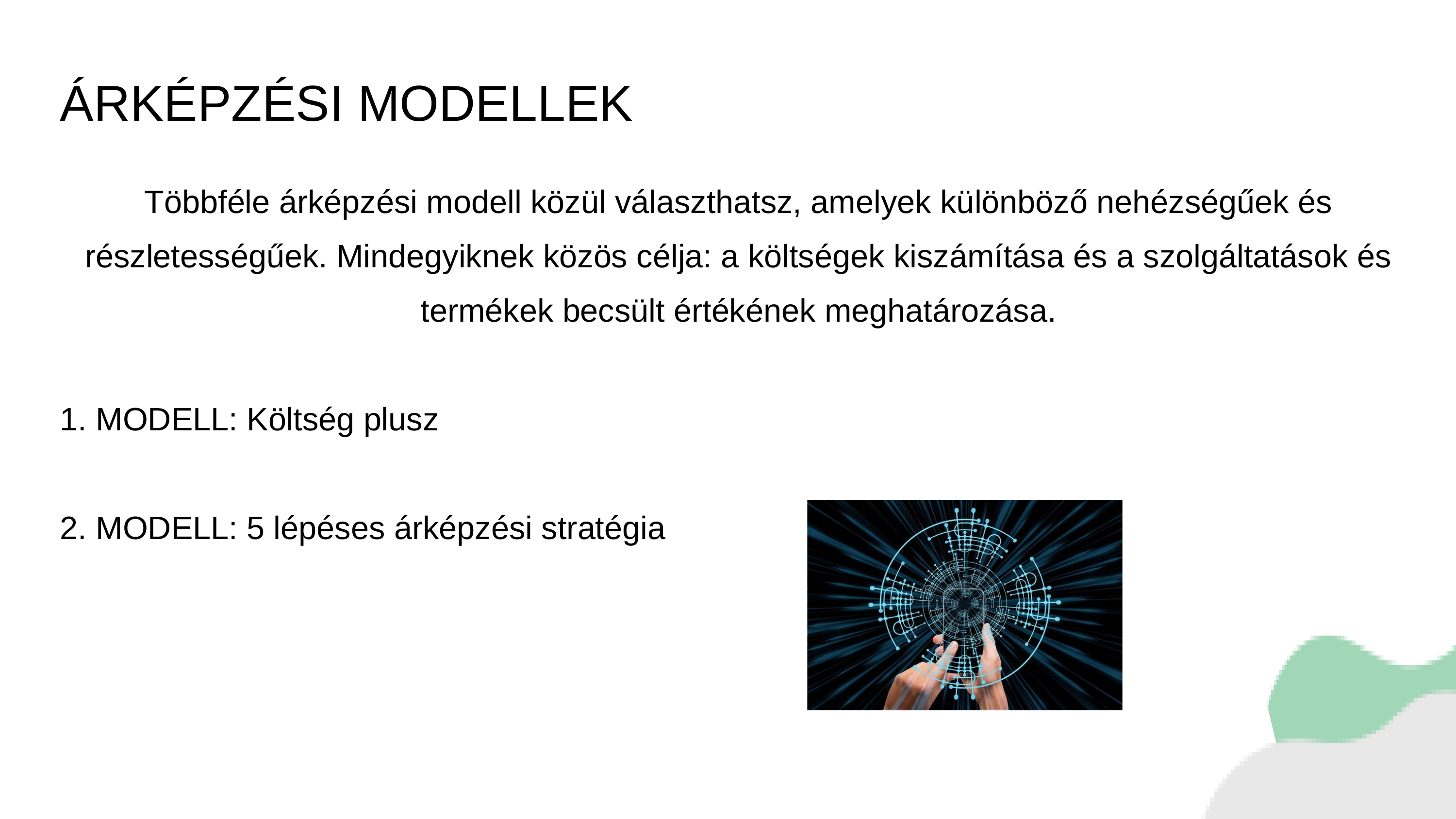

ÁRKÉPZÉSI MODELLEK
Többféle árképzési modell közül választhatsz, amelyek különböző nehézségűek és részletességűek. Mindegyiknek közös célja: a költségek kiszámítása és a szolgáltatások és termékek becsült értékének meghatározása.

1. MODELL: Költség plusz

2. MODELL: 5 lépéses árképzési stratégia